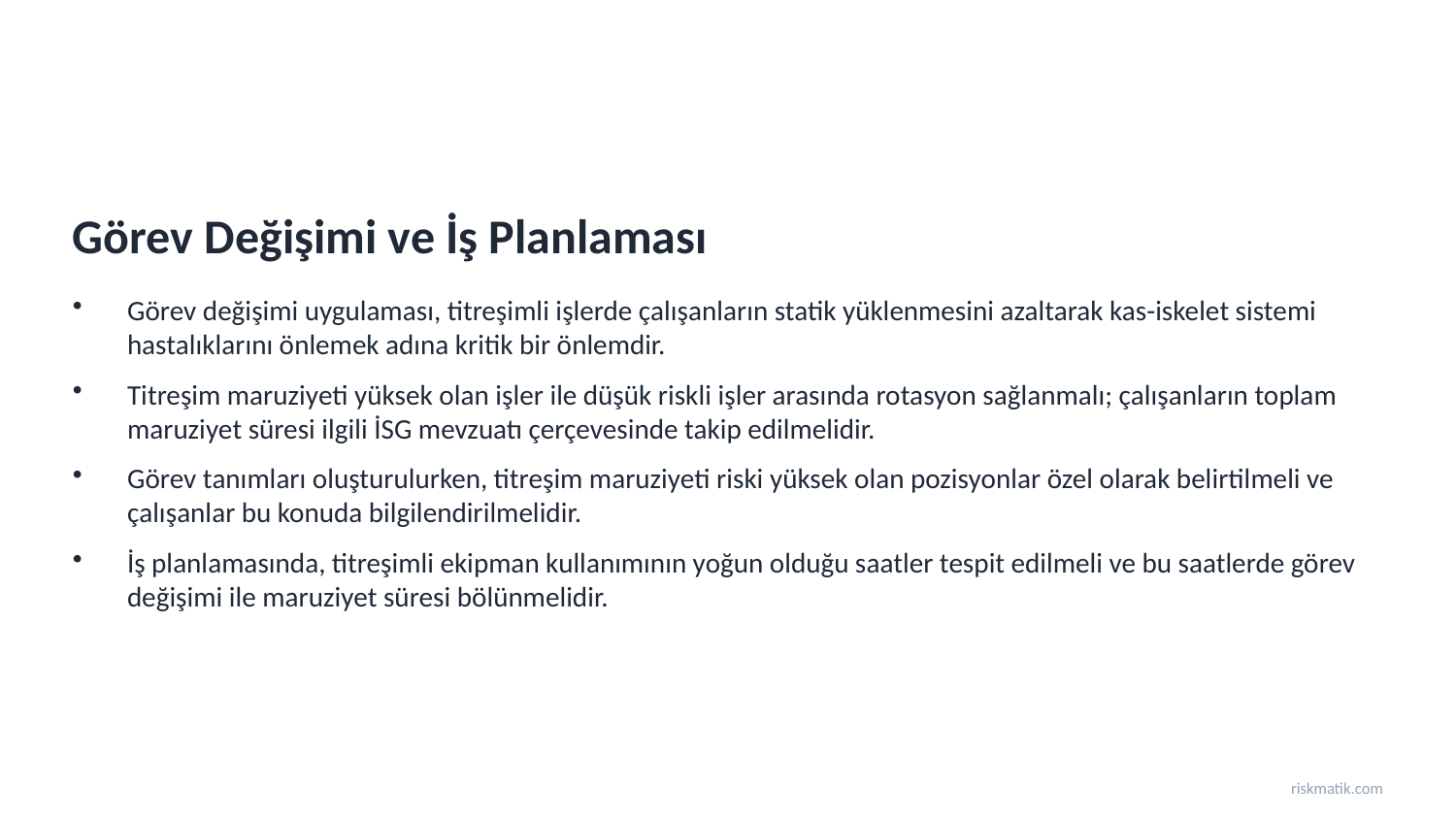

Görev Değişimi ve İş Planlaması
Görev değişimi uygulaması, titreşimli işlerde çalışanların statik yüklenmesini azaltarak kas-iskelet sistemi hastalıklarını önlemek adına kritik bir önlemdir.
Titreşim maruziyeti yüksek olan işler ile düşük riskli işler arasında rotasyon sağlanmalı; çalışanların toplam maruziyet süresi ilgili İSG mevzuatı çerçevesinde takip edilmelidir.
Görev tanımları oluşturulurken, titreşim maruziyeti riski yüksek olan pozisyonlar özel olarak belirtilmeli ve çalışanlar bu konuda bilgilendirilmelidir.
İş planlamasında, titreşimli ekipman kullanımının yoğun olduğu saatler tespit edilmeli ve bu saatlerde görev değişimi ile maruziyet süresi bölünmelidir.
riskmatik.com